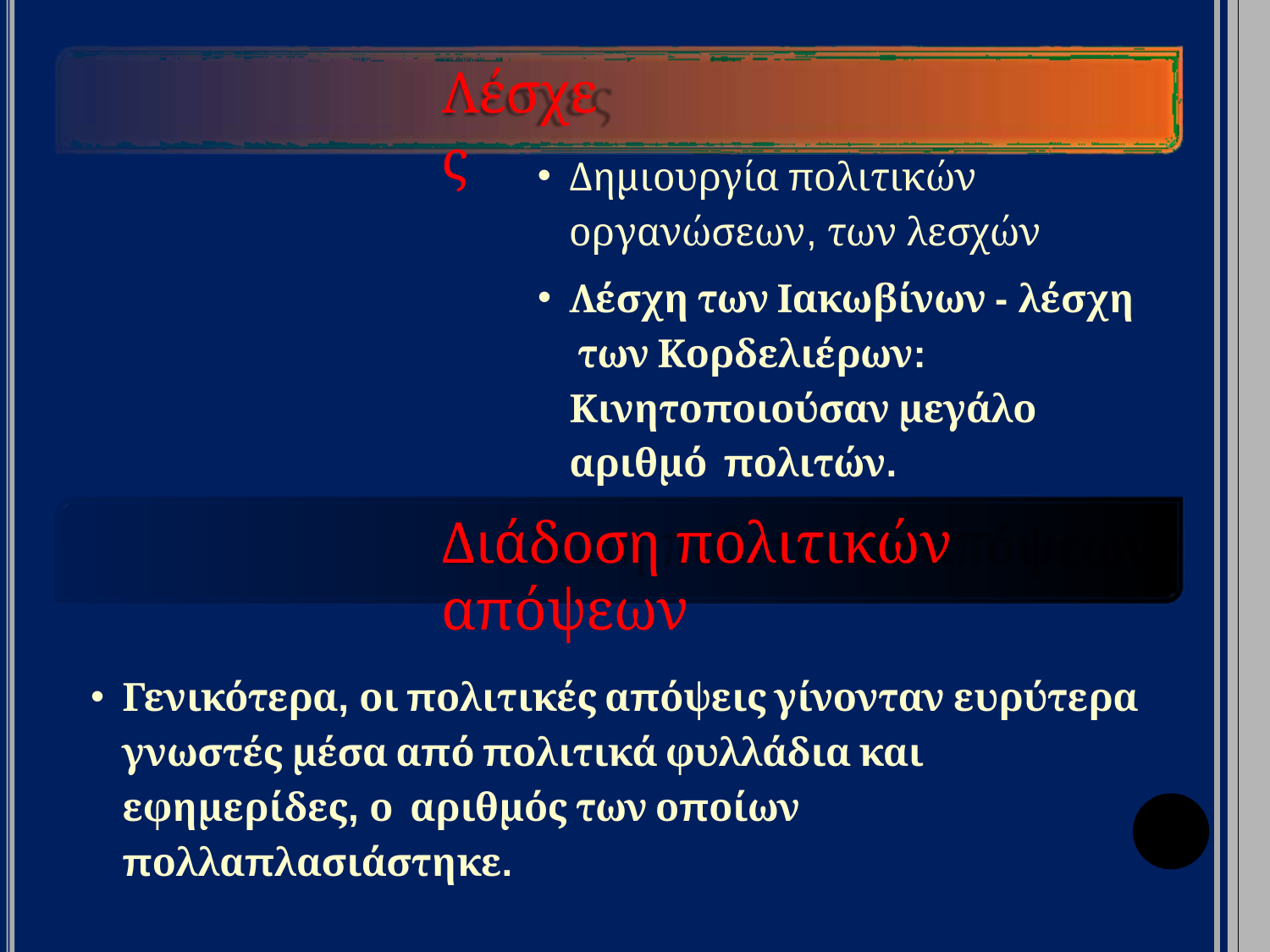

# Λέσχες
Δημιουργία πολιτικών
οργανώσεων, των λεσχών
Λέσχη των Ιακωβίνων - λέσχη  των Κορδελιέρων:  Κινητοποιούσαν μεγάλο αριθμό  πολιτών.
Διάδοση πολιτικών απόψεων
Γενικότερα, οι πολιτικές απόψεις γίνονταν ευρύτερα
γνωστές μέσα από πολιτικά φυλλάδια και εφημερίδες, ο  αριθμός των οποίων πολλαπλασιάστηκε.